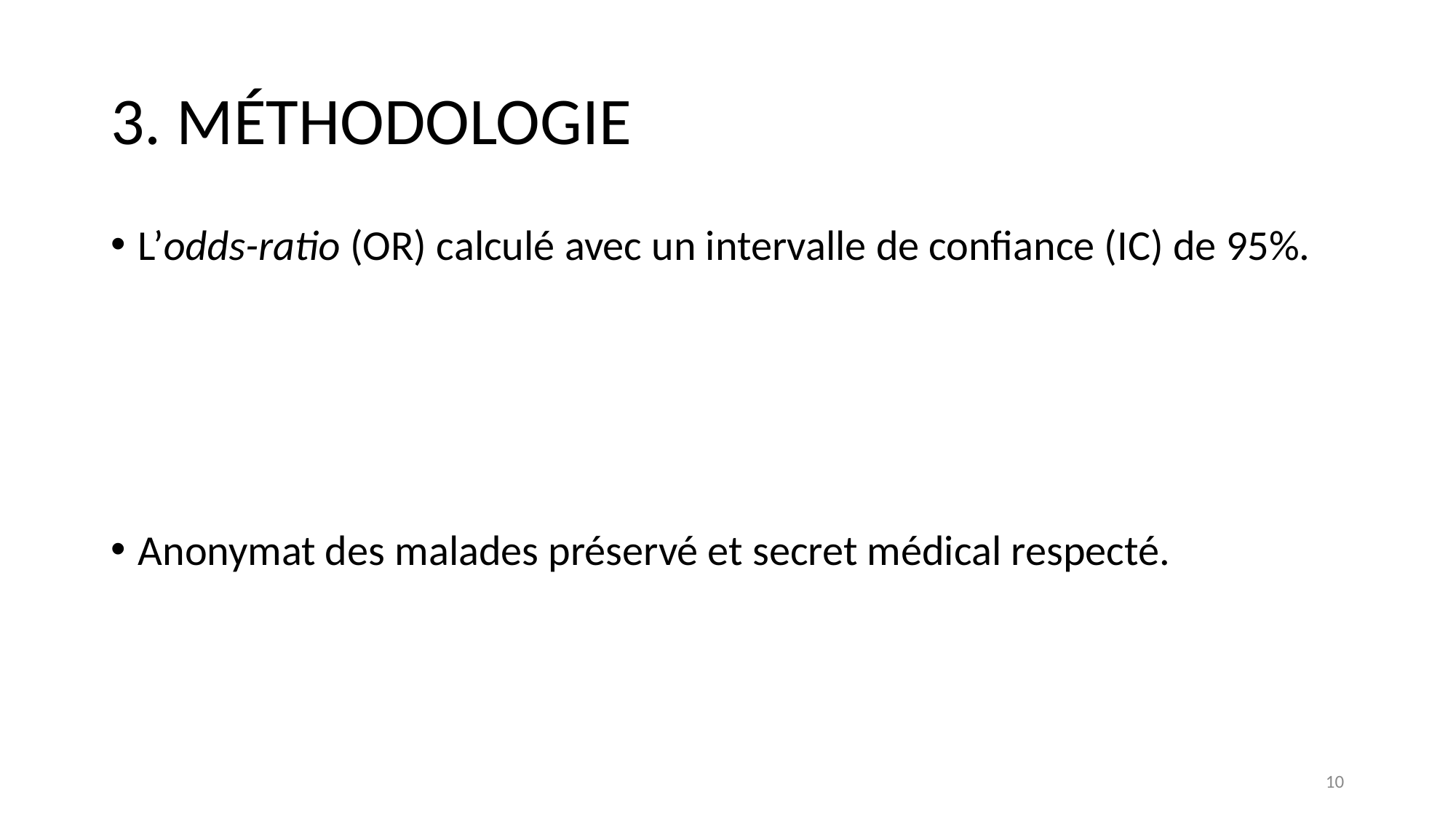

# 3. MÉTHODOLOGIE
L’odds-ratio (OR) calculé avec un intervalle de confiance (IC) de 95%.

Anonymat des malades préservé et secret médical respecté.
10